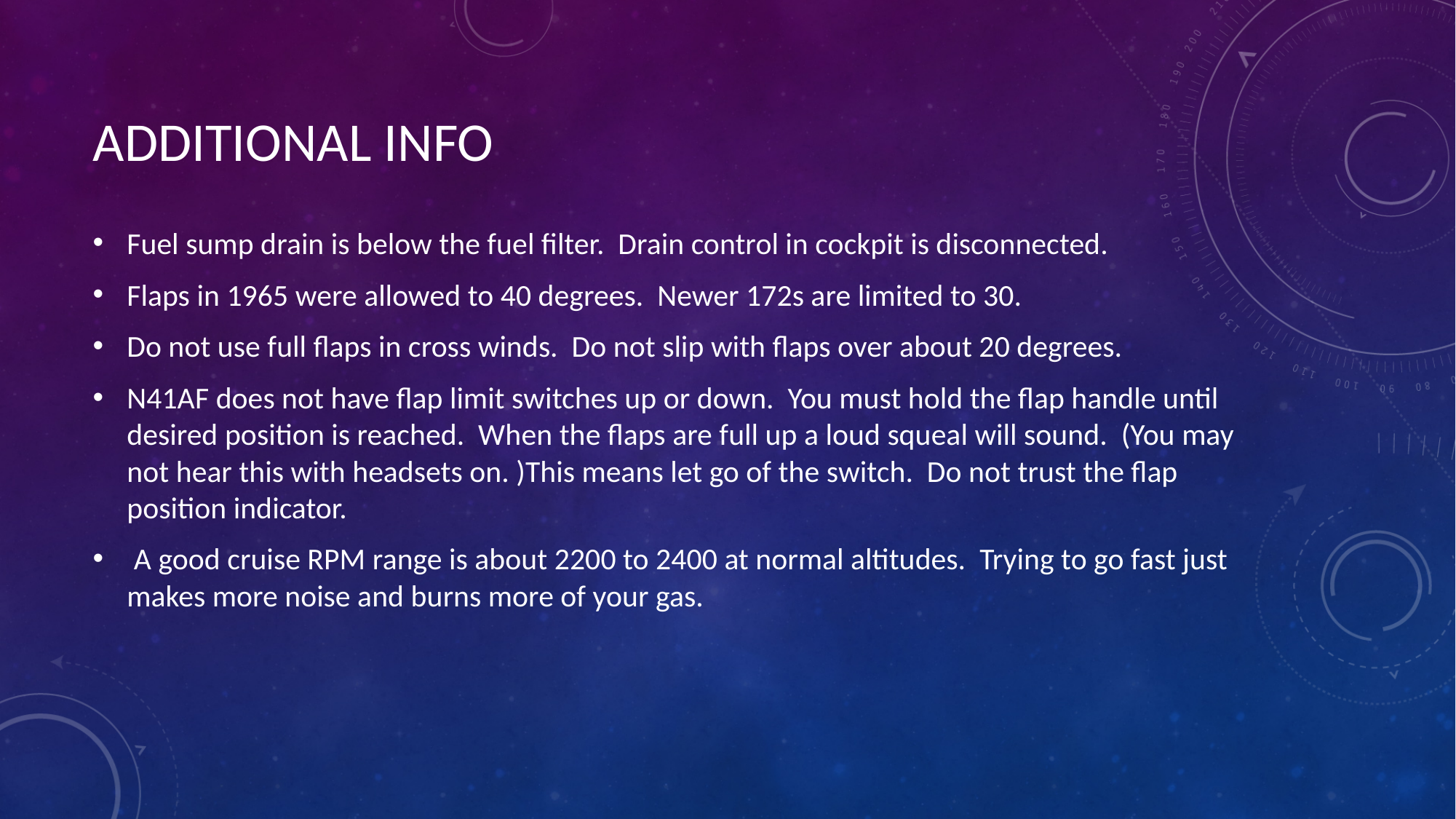

# ADDITIONAL INFO
Fuel sump drain is below the fuel filter.  Drain control in cockpit is disconnected.
Flaps in 1965 were allowed to 40 degrees.  Newer 172s are limited to 30.
Do not use full flaps in cross winds.  Do not slip with flaps over about 20 degrees.
N41AF does not have flap limit switches up or down.  You must hold the flap handle until desired position is reached.  When the flaps are full up a loud squeal will sound.  (You may not hear this with headsets on. )This means let go of the switch.  Do not trust the flap position indicator.
 A good cruise RPM range is about 2200 to 2400 at normal altitudes.  Trying to go fast just makes more noise and burns more of your gas.